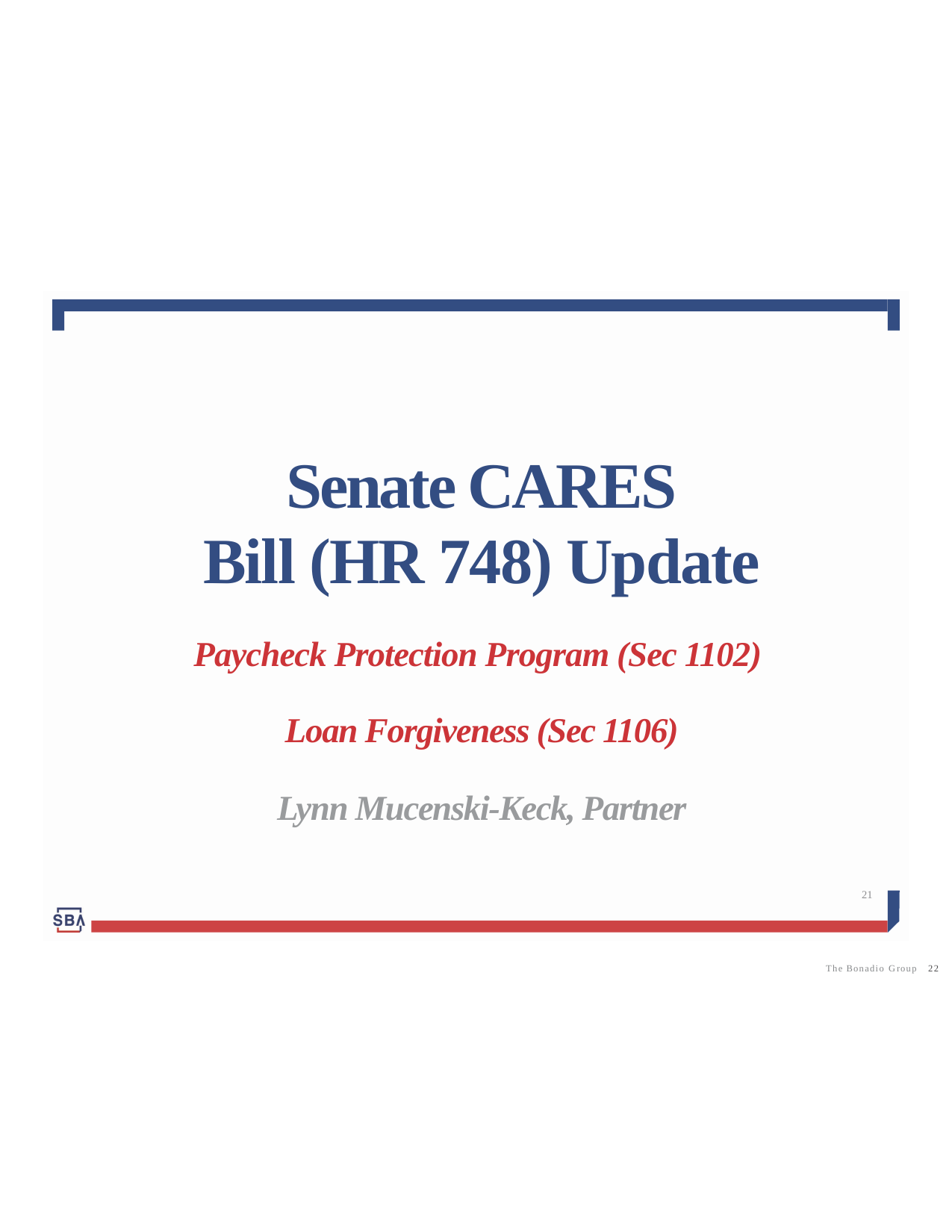

Senate CARES
Bill (HR 748) Update
Paycheck Protection Program (Sec 1102)
Loan Forgiveness (Sec 1106)
Lynn Mucenski-Keck, Partner
21

The Bonadio Group   22